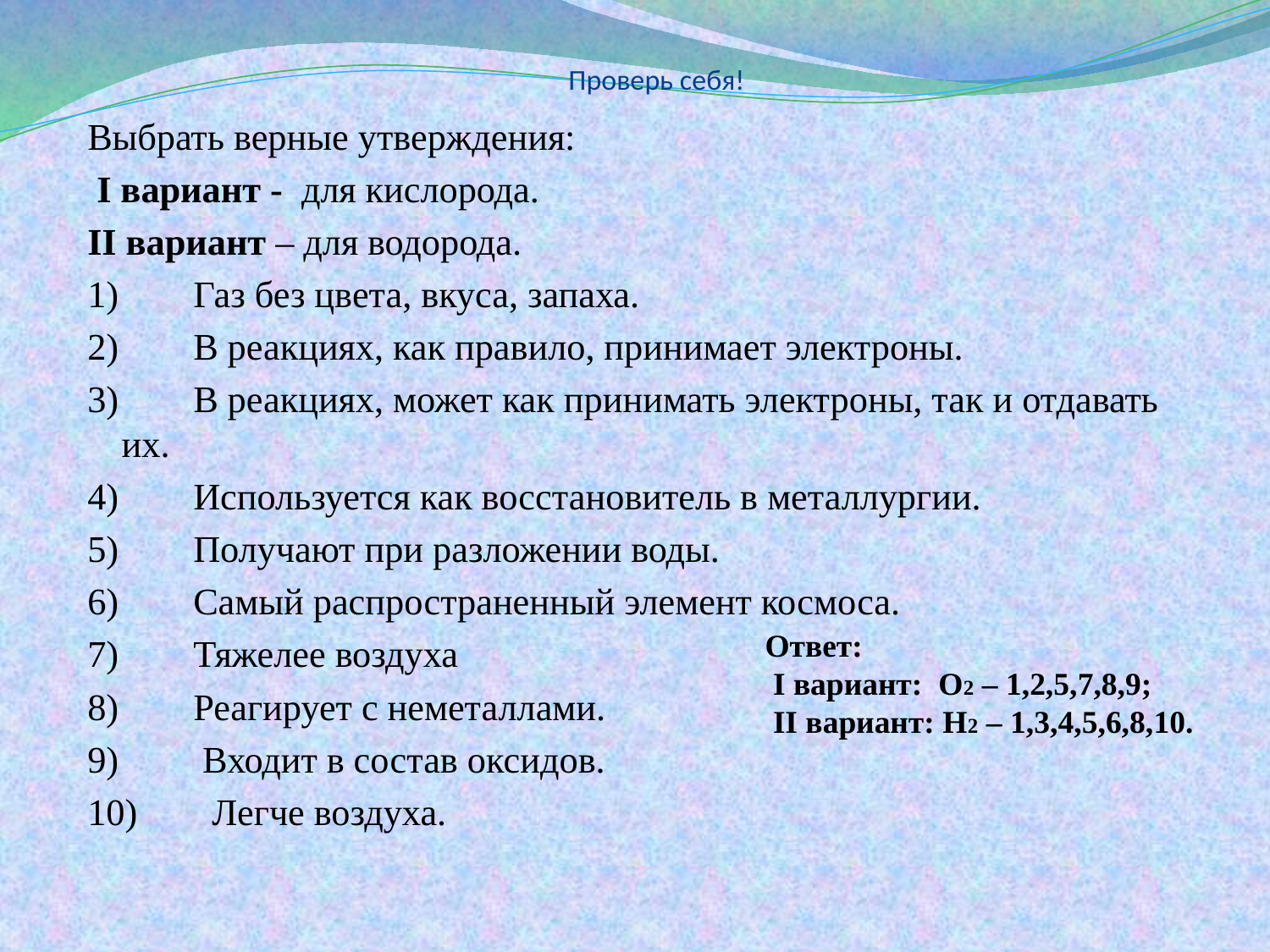

# Проверь себя!
Выбрать верные утверждения:
 I вариант -  для кислорода.
II вариант – для водорода.
1)        Газ без цвета, вкуса, запаха.
2)        В реакциях, как правило, принимает электроны.
3)        В реакциях, может как принимать электроны, так и отдавать их.
4)        Используется как восстановитель в металлургии.
5)        Получают при разложении воды.
6)        Самый распространенный элемент космоса.
7)        Тяжелее воздуха
8)        Реагирует с неметаллами.
9)         Входит в состав оксидов.
10)        Легче воздуха.

Ответ:
 I вариант:  О2 – 1,2,5,7,8,9;
 II вариант: Н2 – 1,3,4,5,6,8,10.